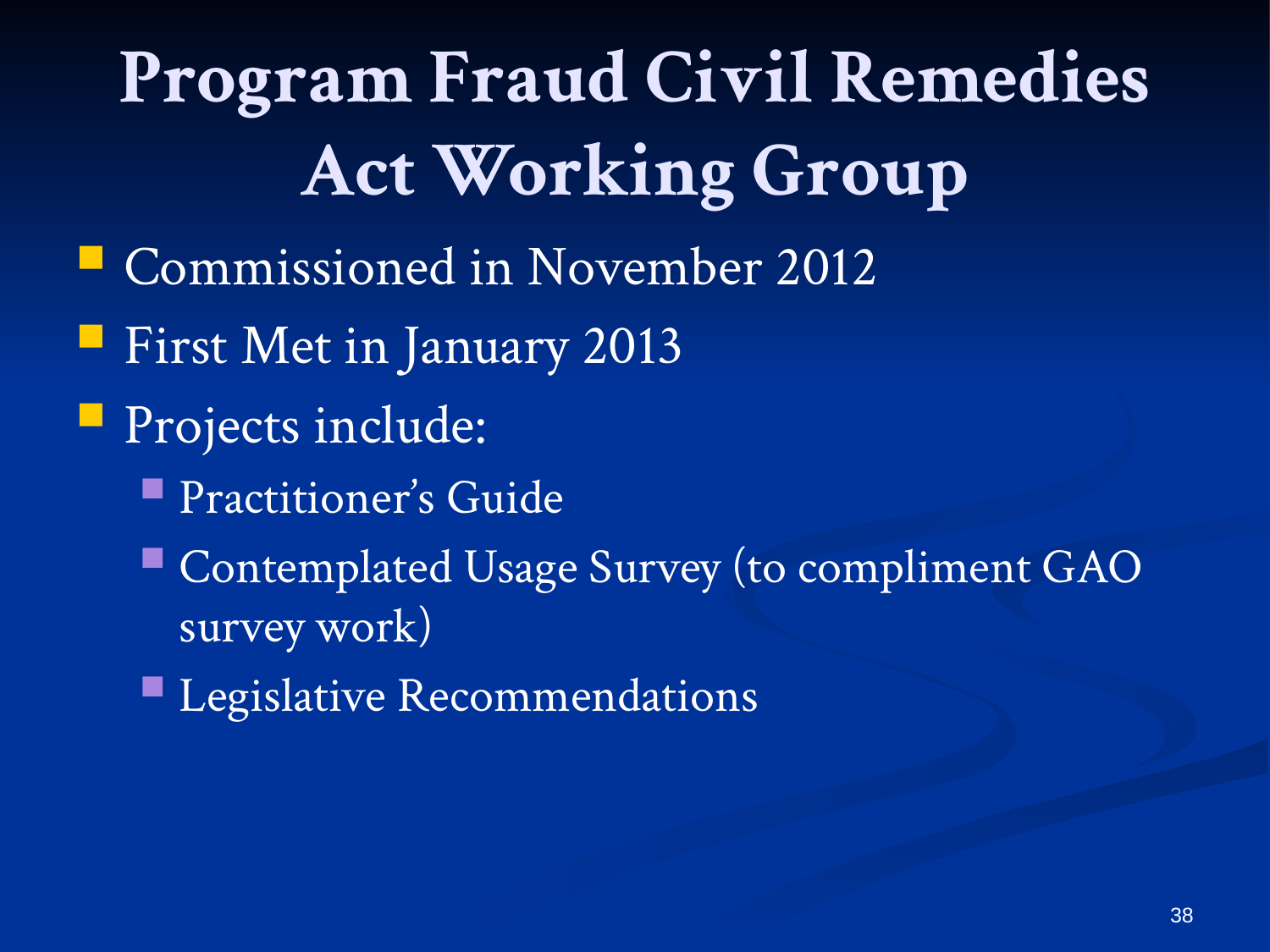

# Program Fraud Civil Remedies Act Working Group
Commissioned in November 2012
First Met in January 2013
Projects include:
Practitioner’s Guide
Contemplated Usage Survey (to compliment GAO survey work)
Legislative Recommendations
38